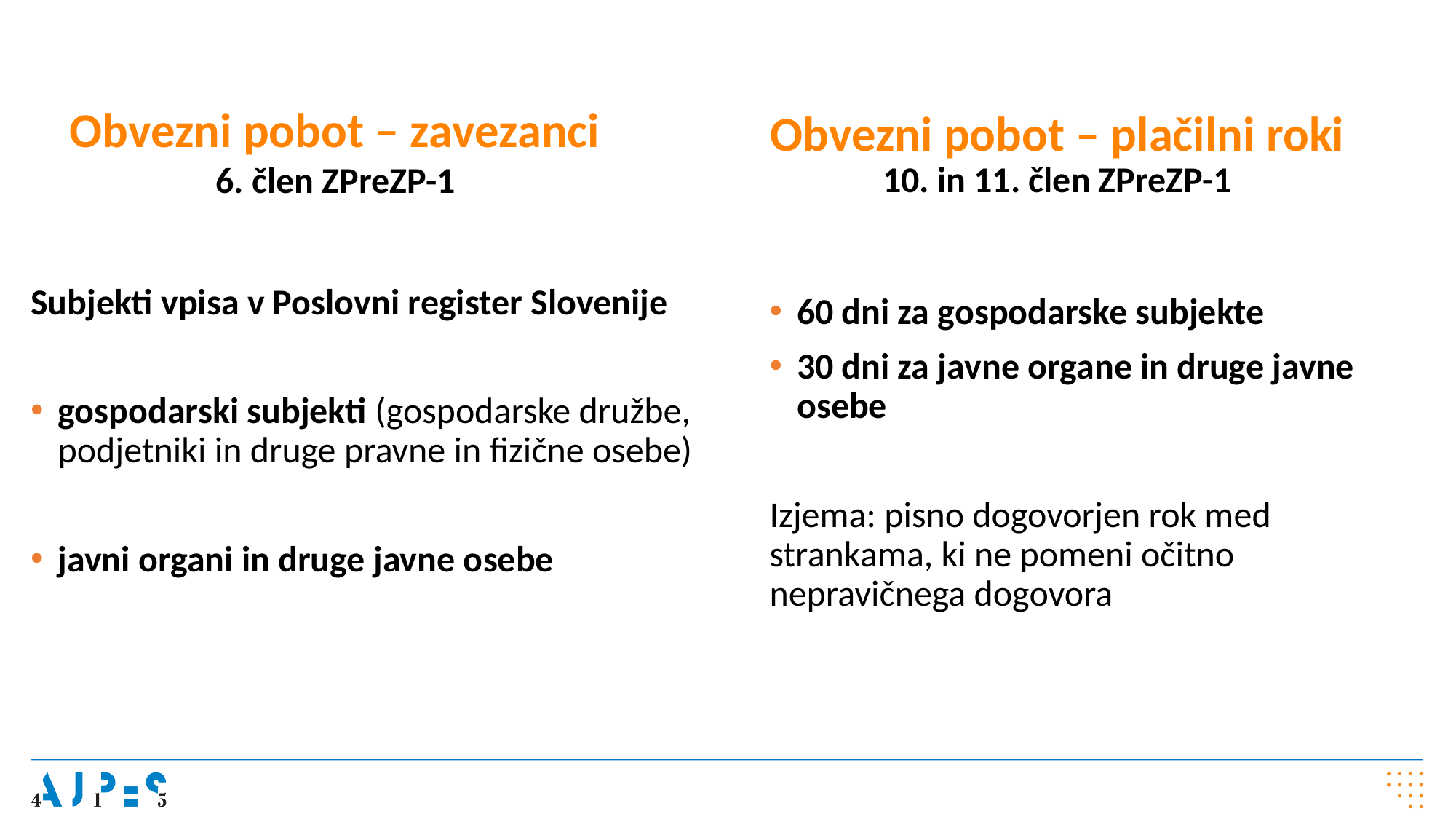

# Obvezni pobot – plačilni roki 10. in 11. člen ZPreZP-1
Obvezni pobot – zavezanci
6. člen ZPreZP-1

Subjekti vpisa v Poslovni register Slovenije

gospodarski subjekti (gospodarske družbe, podjetniki in druge pravne in fizične osebe)

javni organi in druge javne osebe

60 dni za gospodarske subjekte
30 dni za javne organe in druge javne osebe

Izjema: pisno dogovorjen rok med strankama, ki ne pomeni očitno nepravičnega dogovora